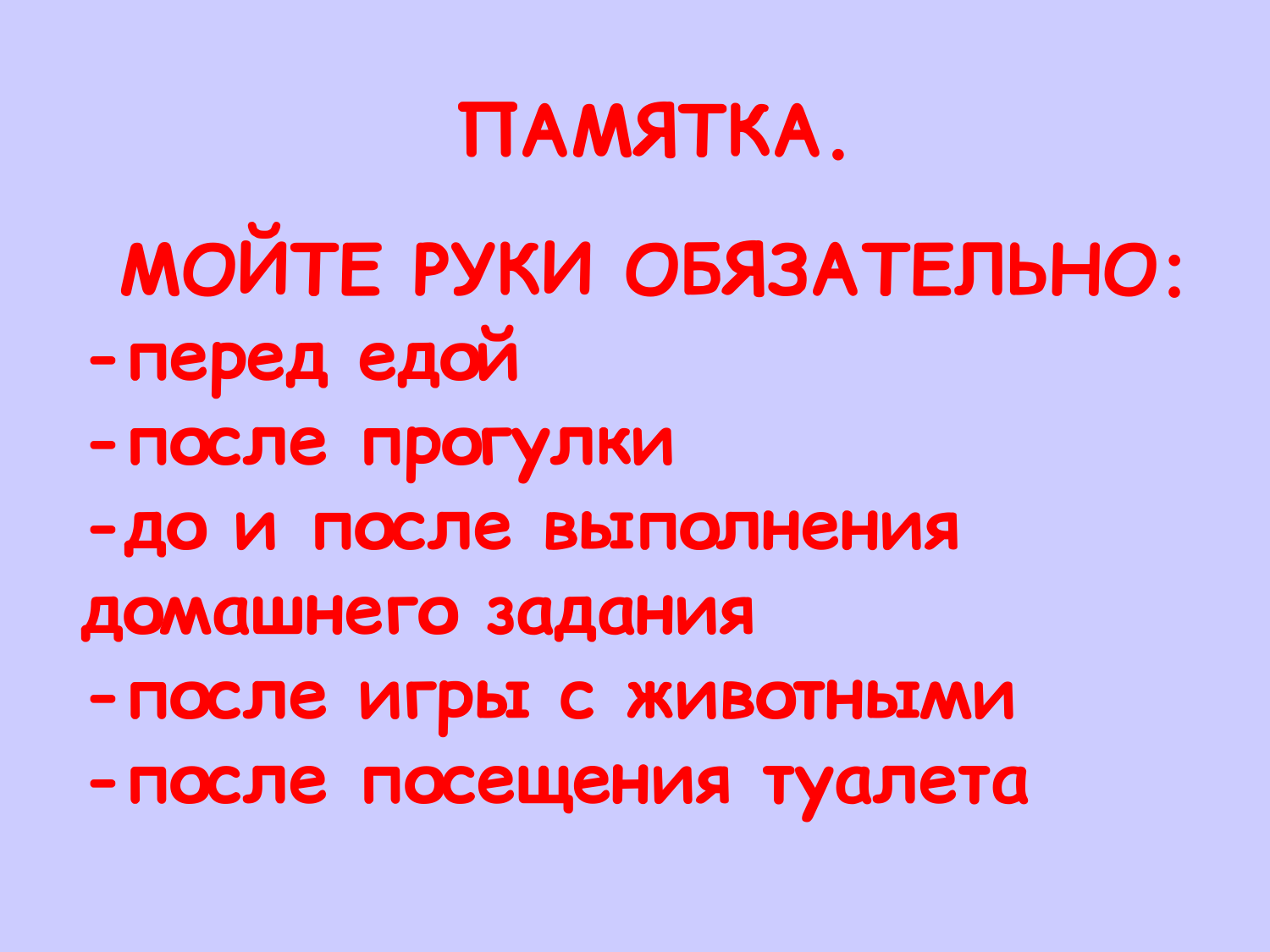

ПАМЯТКА.
МОЙТЕ РУКИ ОБЯЗАТЕЛЬНО:
-перед едой
-после прогулки
-до и после выполнения домашнего задания
-после игры с животными
-после посещения туалета